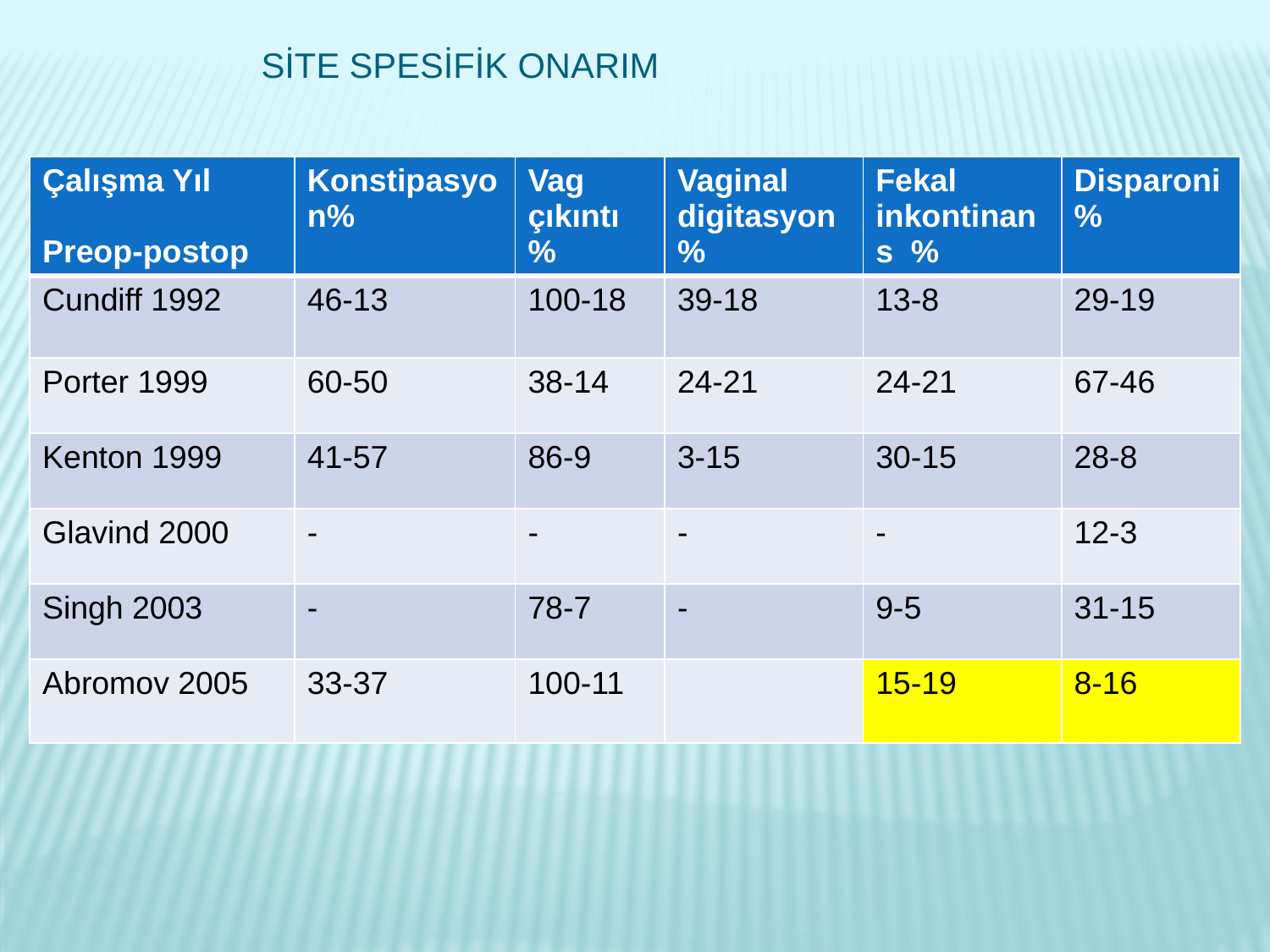

# Site Spesifik Onarım
| Çalışma Yıl Preop-postop | Konstipasyon% | Vag çıkıntı % | Vaginal digitasyon % | Fekal inkontinans % | Disparoni % |
| --- | --- | --- | --- | --- | --- |
| Cundiff 1992 | 46-13 | 100-18 | 39-18 | 13-8 | 29-19 |
| Porter 1999 | 60-50 | 38-14 | 24-21 | 24-21 | 67-46 |
| Kenton 1999 | 41-57 | 86-9 | 3-15 | 30-15 | 28-8 |
| Glavind 2000 | - | - | - | - | 12-3 |
| Singh 2003 | - | 78-7 | - | 9-5 | 31-15 |
| Abromov 2005 | 33-37 | 100-11 |  | 15-19 | 8-16 |